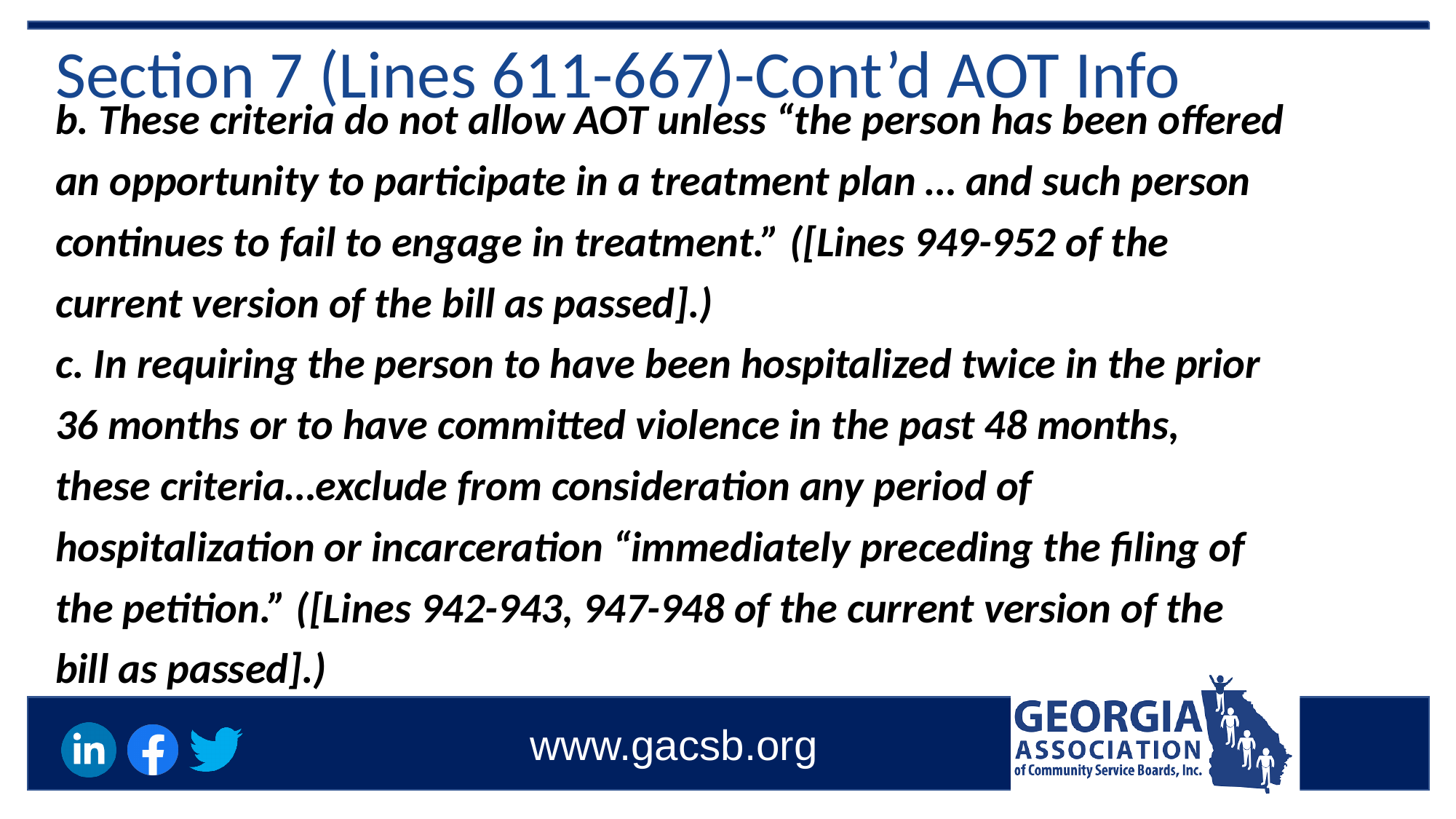

# Section 7 (Lines 611-667)-Cont’d AOT Info
b. These criteria do not allow AOT unless “the person has been offered
an opportunity to participate in a treatment plan … and such person
continues to fail to engage in treatment.” ([Lines 949-952 of the
current version of the bill as passed].)
c. In requiring the person to have been hospitalized twice in the prior
36 months or to have committed violence in the past 48 months,
these criteria…exclude from consideration any period of
hospitalization or incarceration “immediately preceding the filing of
the petition.” ([Lines 942-943, 947-948 of the current version of the
bill as passed].)